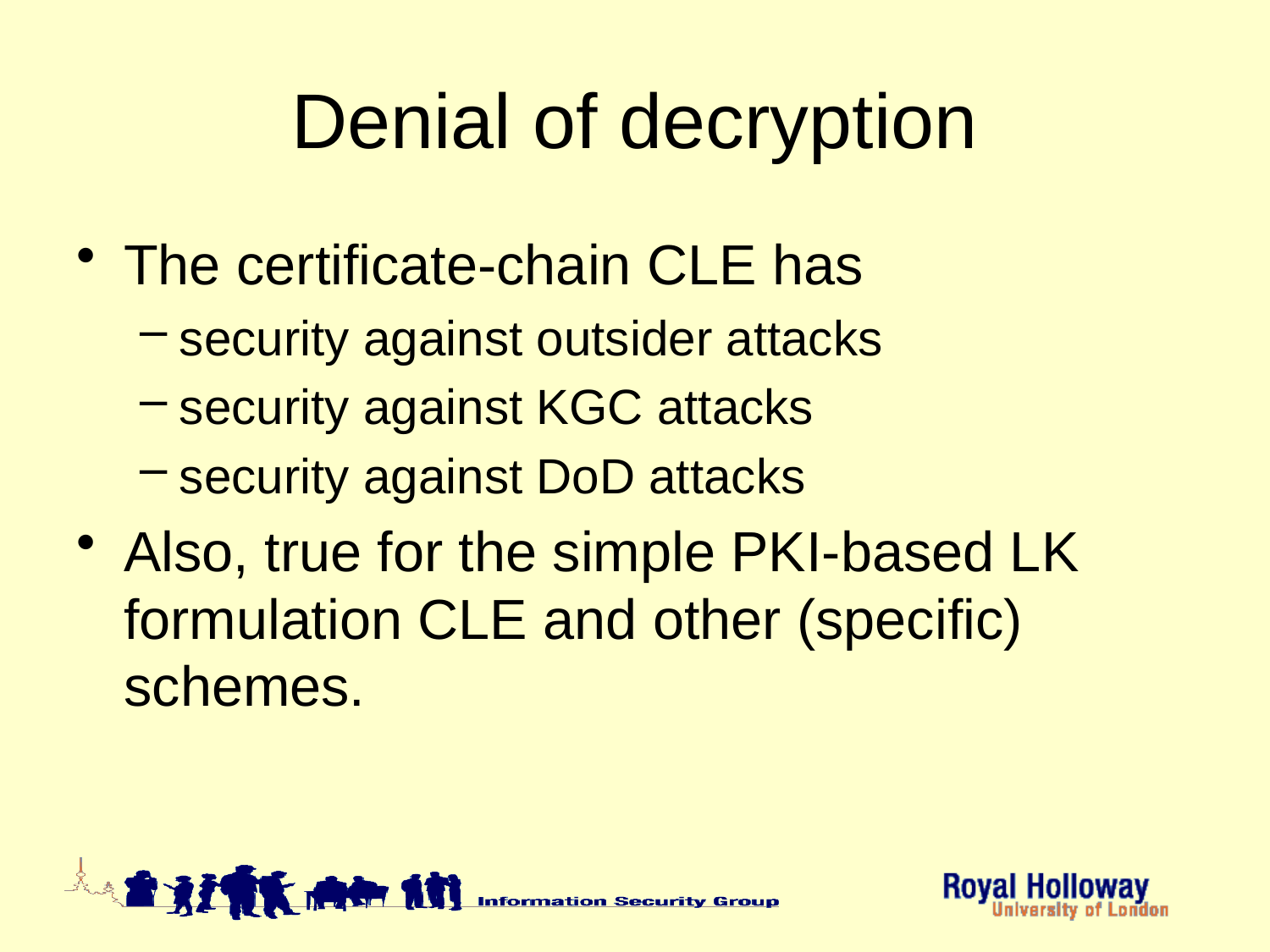

# Denial of decryption
The certificate-chain CLE has
security against outsider attacks
security against KGC attacks
security against DoD attacks
Also, true for the simple PKI-based LK formulation CLE and other (specific) schemes.